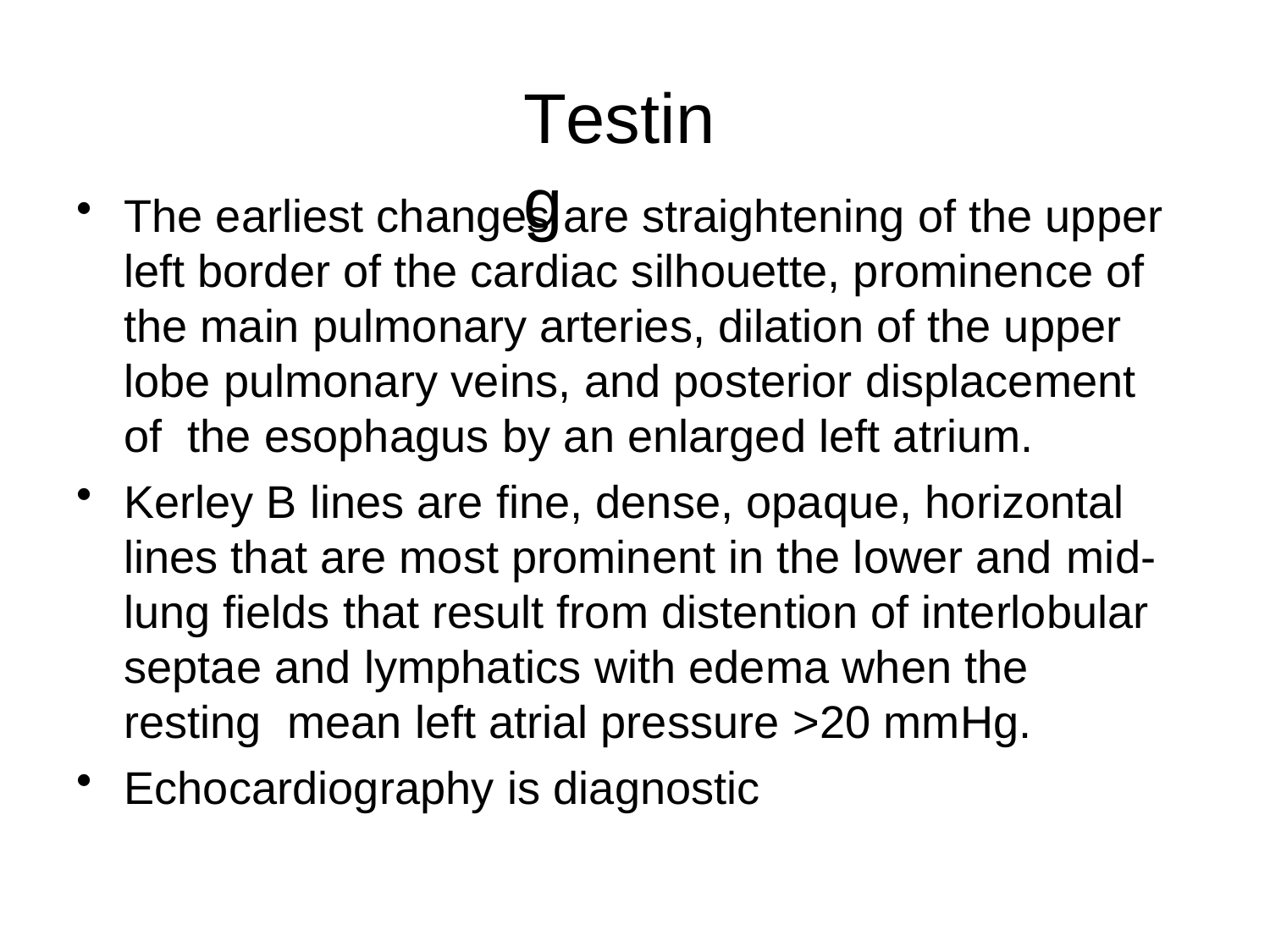

# Testing
The earliest changes are straightening of the upper  left border of the cardiac silhouette, prominence of  the main pulmonary arteries, dilation of the upper  lobe pulmonary veins, and posterior displacement of  the esophagus by an enlarged left atrium.
Kerley B lines are fine, dense, opaque, horizontal  lines that are most prominent in the lower and mid-  lung fields that result from distention of interlobular  septae and lymphatics with edema when the resting  mean left atrial pressure >20 mmHg.
Echocardiography is diagnostic